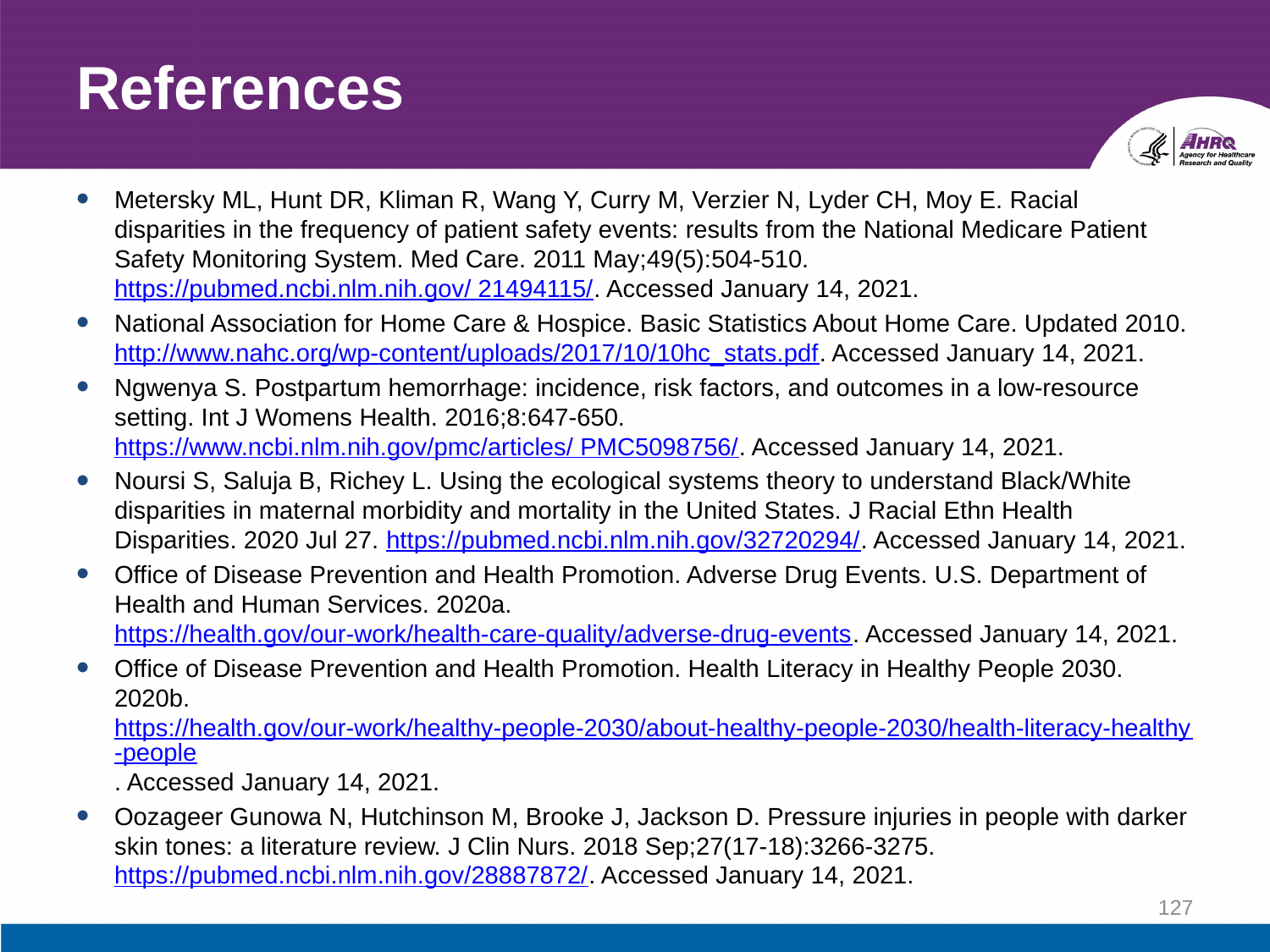

# References
Metersky ML, Hunt DR, Kliman R, Wang Y, Curry M, Verzier N, Lyder CH, Moy E. Racial disparities in the frequency of patient safety events: results from the National Medicare Patient Safety Monitoring System. Med Care. 2011 May;49(5):504-510. https://pubmed.ncbi.nlm.nih.gov/ 21494115/. Accessed January 14, 2021.
National Association for Home Care & Hospice. Basic Statistics About Home Care. Updated 2010. http://www.nahc.org/wp-content/uploads/2017/10/10hc_stats.pdf. Accessed January 14, 2021.
Ngwenya S. Postpartum hemorrhage: incidence, risk factors, and outcomes in a low-resource setting. Int J Womens Health. 2016;8:647-650.  https://www.ncbi.nlm.nih.gov/pmc/articles/ PMC5098756/. Accessed January 14, 2021.
Noursi S, Saluja B, Richey L. Using the ecological systems theory to understand Black/White disparities in maternal morbidity and mortality in the United States. J Racial Ethn Health Disparities. 2020 Jul 27. https://pubmed.ncbi.nlm.nih.gov/32720294/. Accessed January 14, 2021.
Office of Disease Prevention and Health Promotion. Adverse Drug Events. U.S. Department of Health and Human Services. 2020a. https://health.gov/our-work/health-care-quality/adverse-drug-events. Accessed January 14, 2021.
Office of Disease Prevention and Health Promotion. Health Literacy in Healthy People 2030.  2020b. https://health.gov/our-work/healthy-people-2030/about-healthy-people-2030/health-literacy-healthy-people. Accessed January 14, 2021.
Oozageer Gunowa N, Hutchinson M, Brooke J, Jackson D. Pressure injuries in people with darker skin tones: a literature review. J Clin Nurs. 2018 Sep;27(17-18):3266-3275. https://pubmed.ncbi.nlm.nih.gov/28887872/. Accessed January 14, 2021.

127